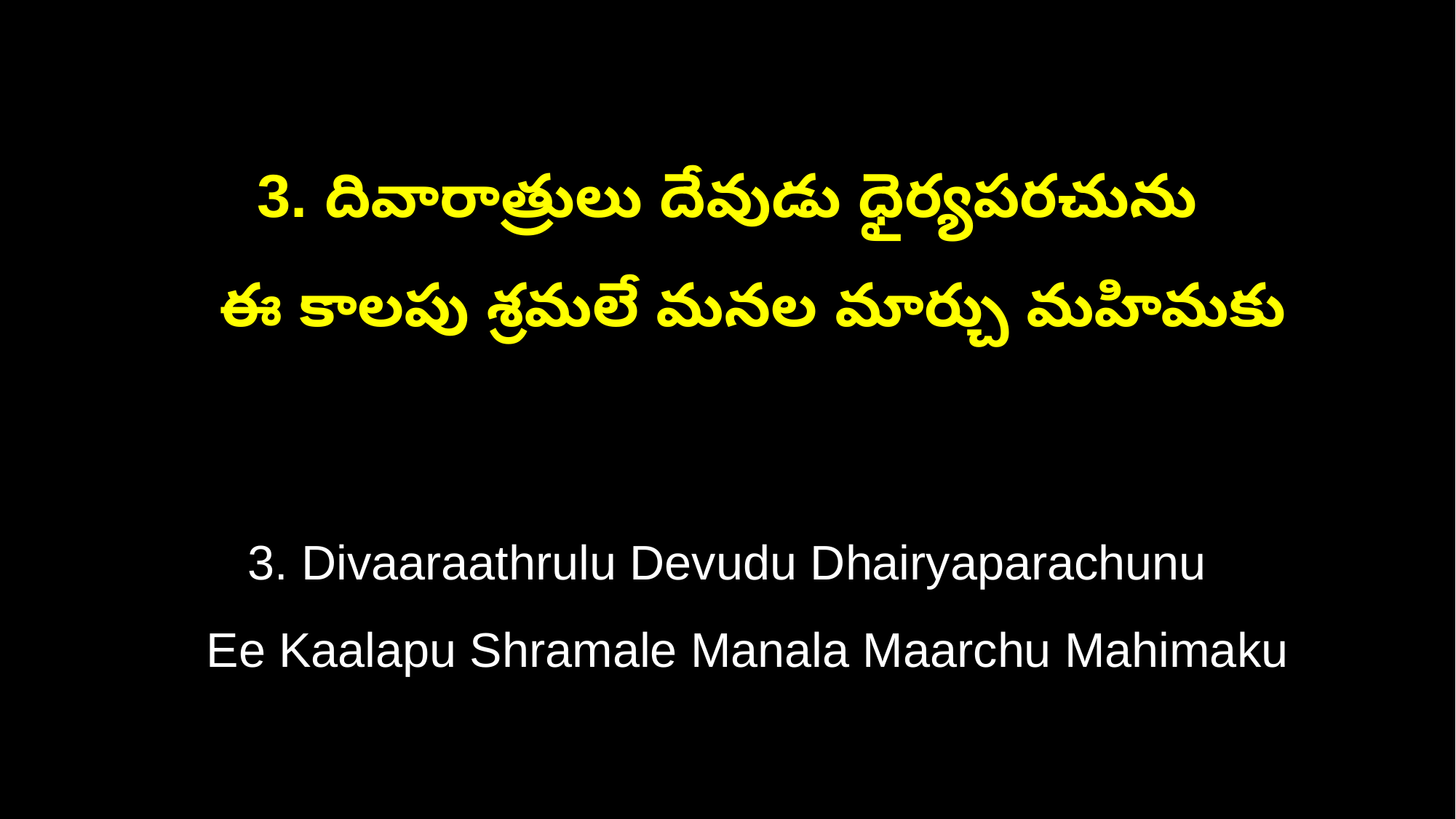

3. దివారాత్రులు దేవుడు ధైర్యపరచును
   ఈ కాలపు శ్రమలే మనల మార్చు మహిమకు
3. Divaaraathrulu Devudu Dhairyaparachunu
   Ee Kaalapu Shramale Manala Maarchu Mahimaku